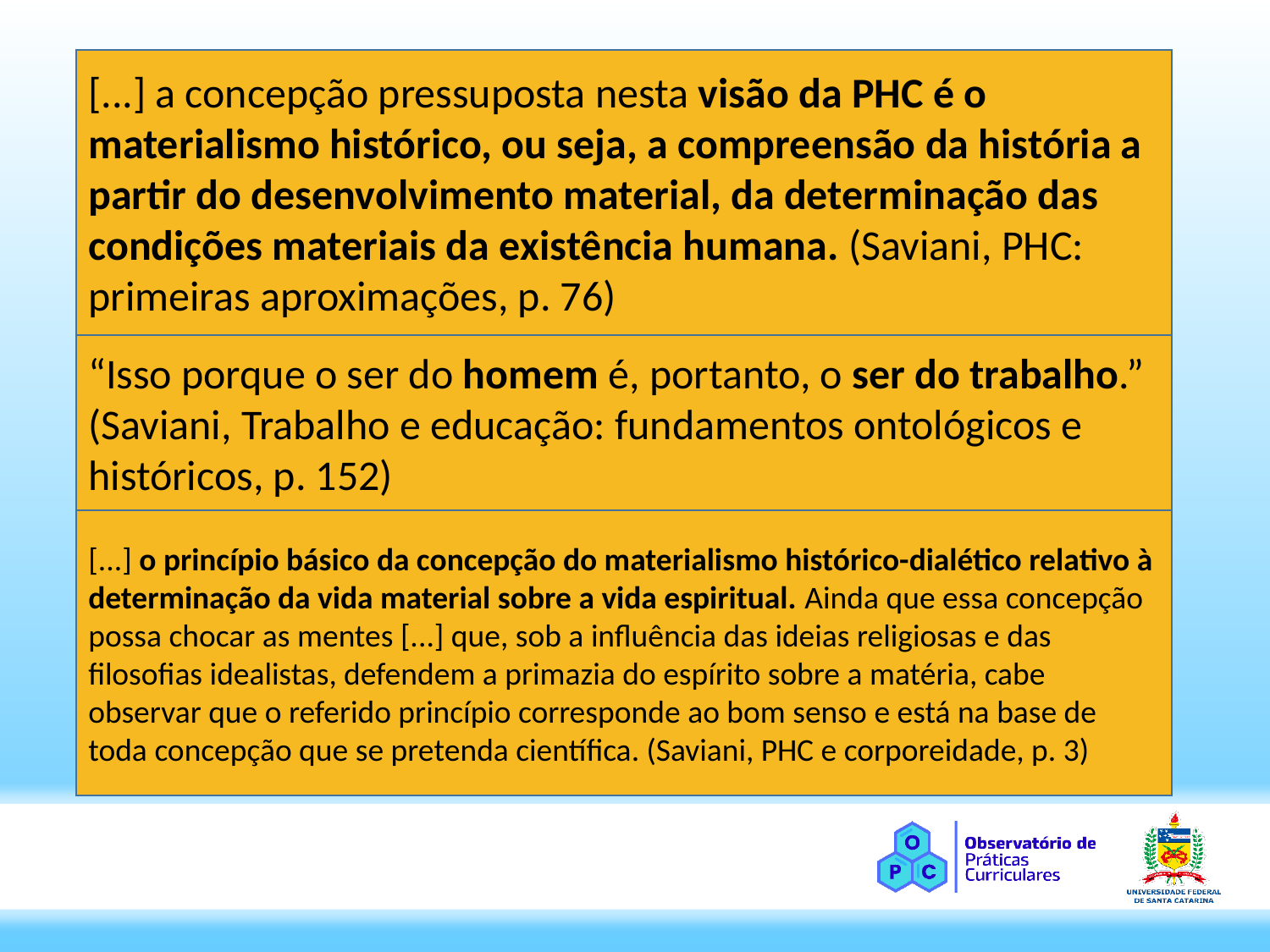

[...] a concepção pressuposta nesta visão da PHC é o materialismo histórico, ou seja, a compreensão da história a partir do desenvolvimento material, da determinação das condições materiais da existência humana. (Saviani, PHC: primeiras aproximações, p. 76)
“Isso porque o ser do homem é, portanto, o ser do trabalho.” (Saviani, Trabalho e educação: fundamentos ontológicos e históricos, p. 152)
[...] o princípio básico da concepção do materialismo histórico-dialético relativo à determinação da vida material sobre a vida espiritual. Ainda que essa concepção possa chocar as mentes [...] que, sob a influência das ideias religiosas e das filosofias idealistas, defendem a primazia do espírito sobre a matéria, cabe observar que o referido princípio corresponde ao bom senso e está na base de toda concepção que se pretenda científica. (Saviani, PHC e corporeidade, p. 3)